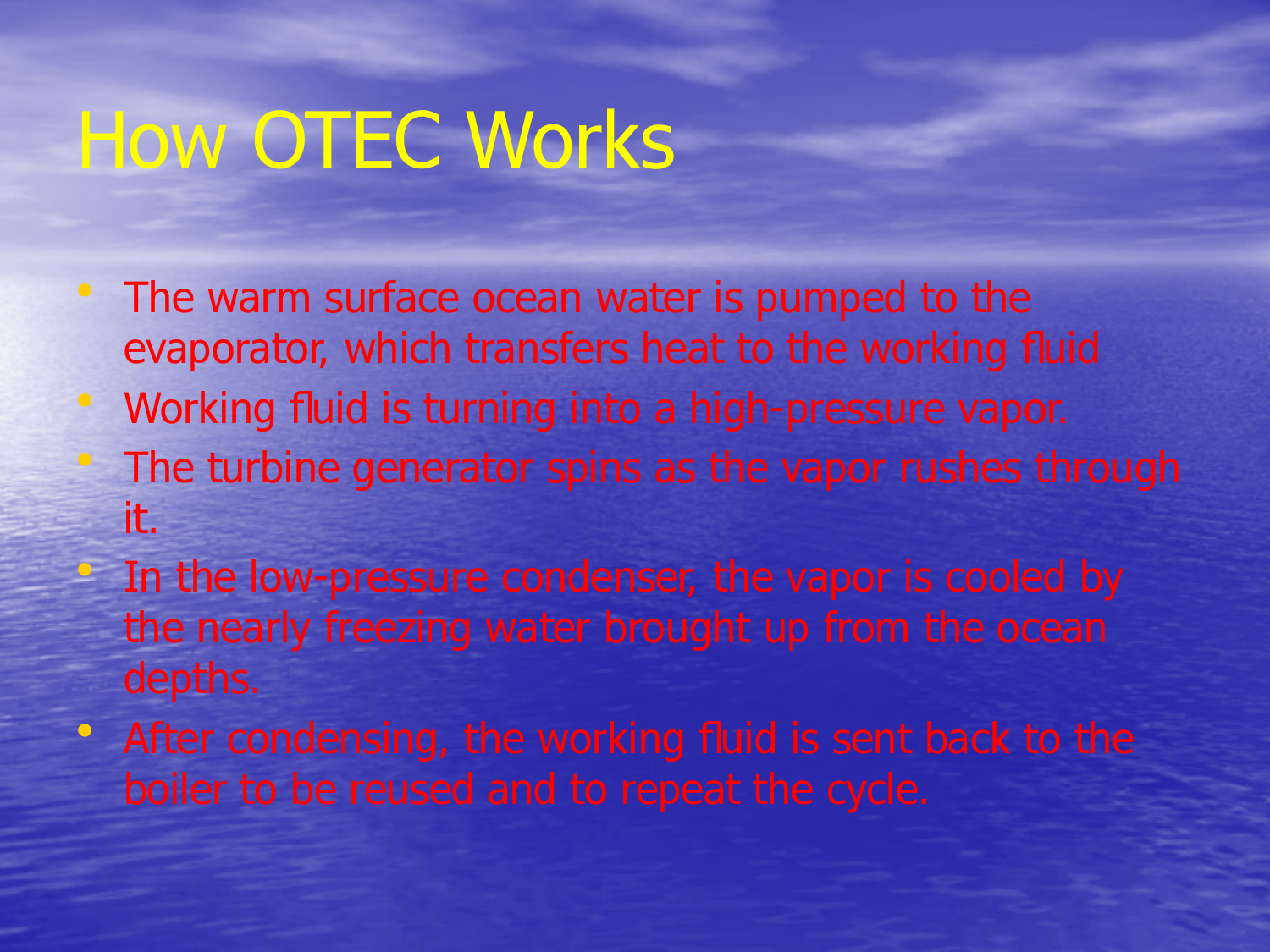

# How OTEC Works
The warm surface ocean water is pumped to the evaporator, which transfers heat to the working fluid
Working fluid is turning into a high-pressure vapor.
The turbine generator spins as the vapor rushes through it.
In the low-pressure condenser, the vapor is cooled by the nearly freezing water brought up from the ocean depths.
After condensing, the working fluid is sent back to the boiler to be reused and to repeat the cycle.